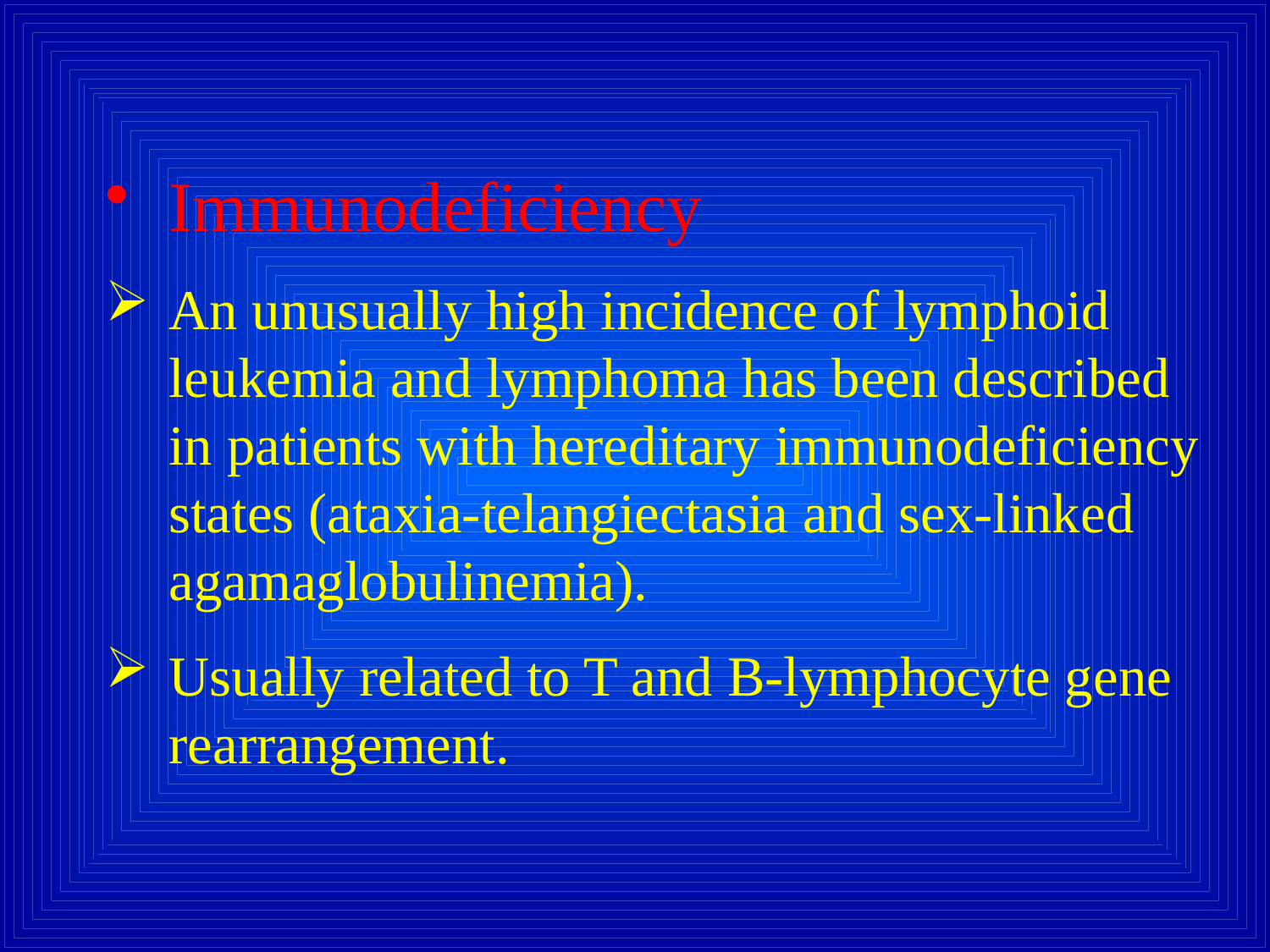

Immunodeficiency
An unusually high incidence of lymphoid leukemia and lymphoma has been described in patients with hereditary immunodeficiency states (ataxia-telangiectasia and sex-linked agamaglobulinemia).
Usually related to T and B-lymphocyte gene rearrangement.